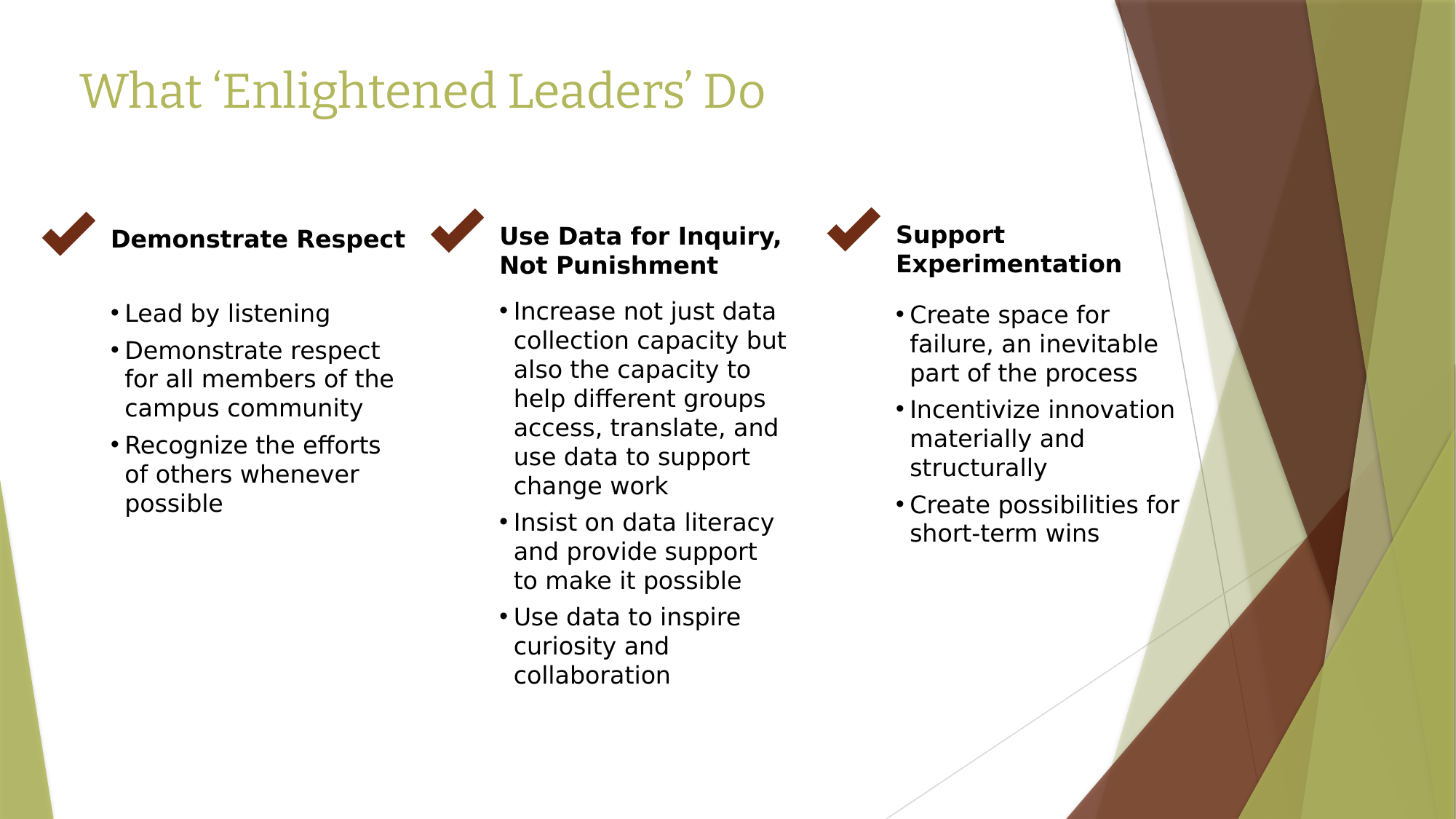

# What ‘Enlightened Leaders’ Do

Support Experimentation
Use Data for Inquiry, Not Punishment
Demonstrate Respect
Increase not just data collection capacity but also the capacity to help different groups access, translate, and use data to support change work
Insist on data literacy and provide support to make it possible
Use data to inspire curiosity and collaboration
Lead by listening
Demonstrate respect for all members of the campus community
Recognize the efforts of others whenever possible
Create space for failure, an inevitable part of the process
Incentivize innovation materially and structurally
Create possibilities for short-term wins